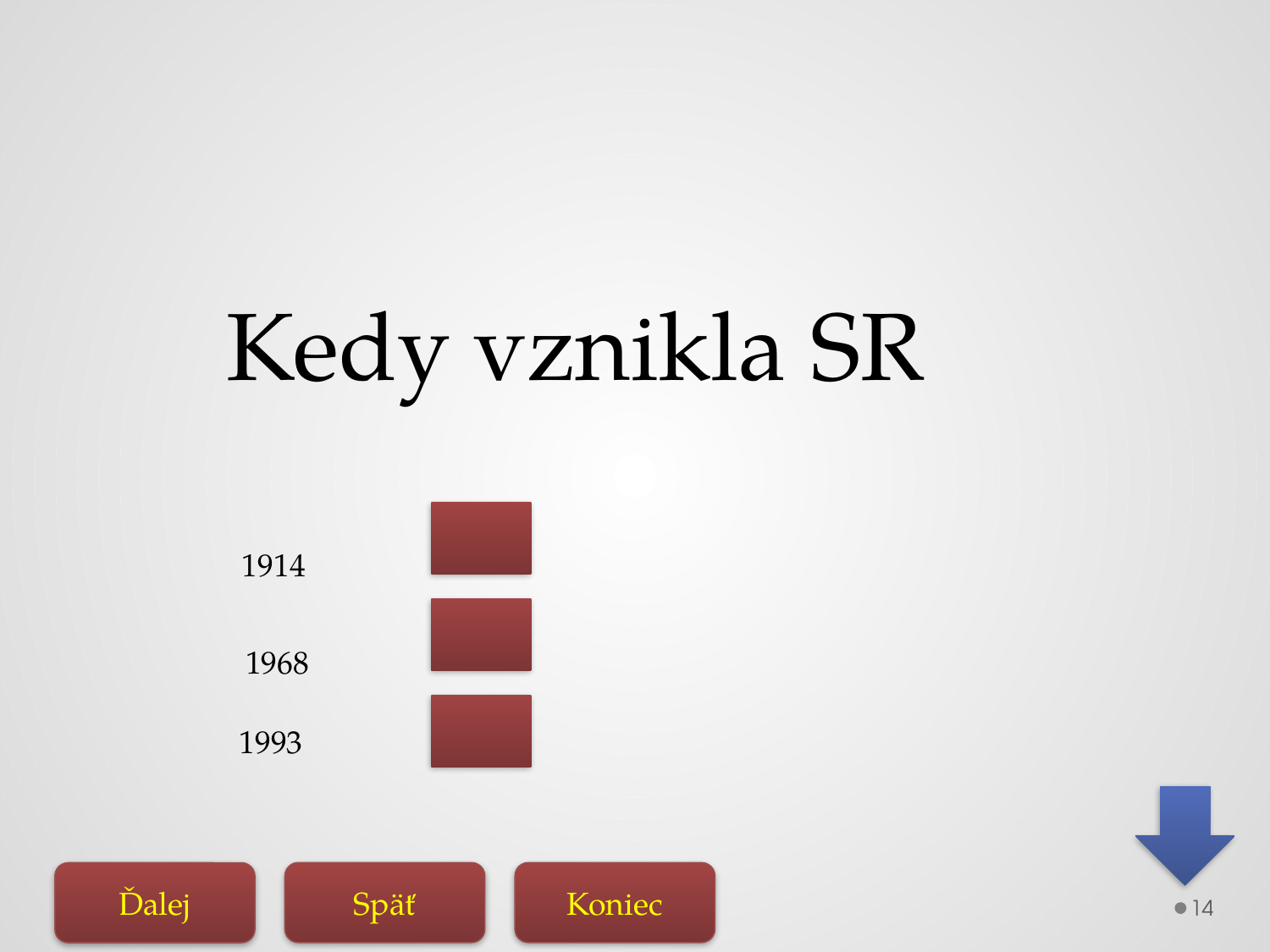

#
Kedy vznikla SR

1914

1968

1993

14